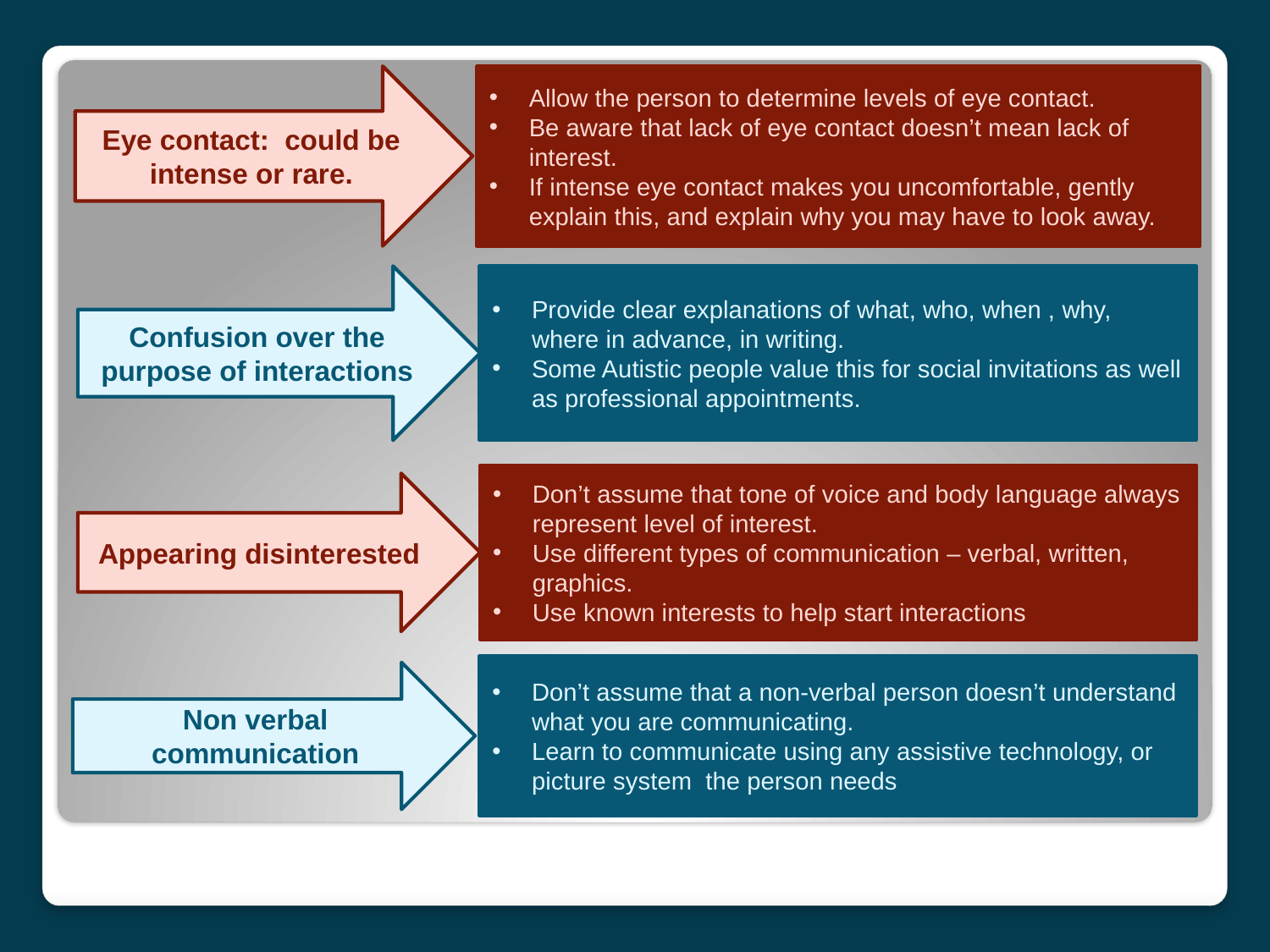

Eye contact:  could be intense or rare.
Allow the person to determine levels of eye contact.
Be aware that lack of eye contact doesn’t mean lack of interest.
If intense eye contact makes you uncomfortable, gently explain this, and explain why you may have to look away.
Confusion over the purpose of interactions
Provide clear explanations of what, who, when , why, where in advance, in writing.
Some Autistic people value this for social invitations as well as professional appointments.
Don’t assume that tone of voice and body language always represent level of interest.
Use different types of communication – verbal, written, graphics.
Use known interests to help start interactions
Appearing disinterested
Don’t assume that a non-verbal person doesn’t understand what you are communicating.
Learn to communicate using any assistive technology, or picture system  the person needs
Non verbal communication